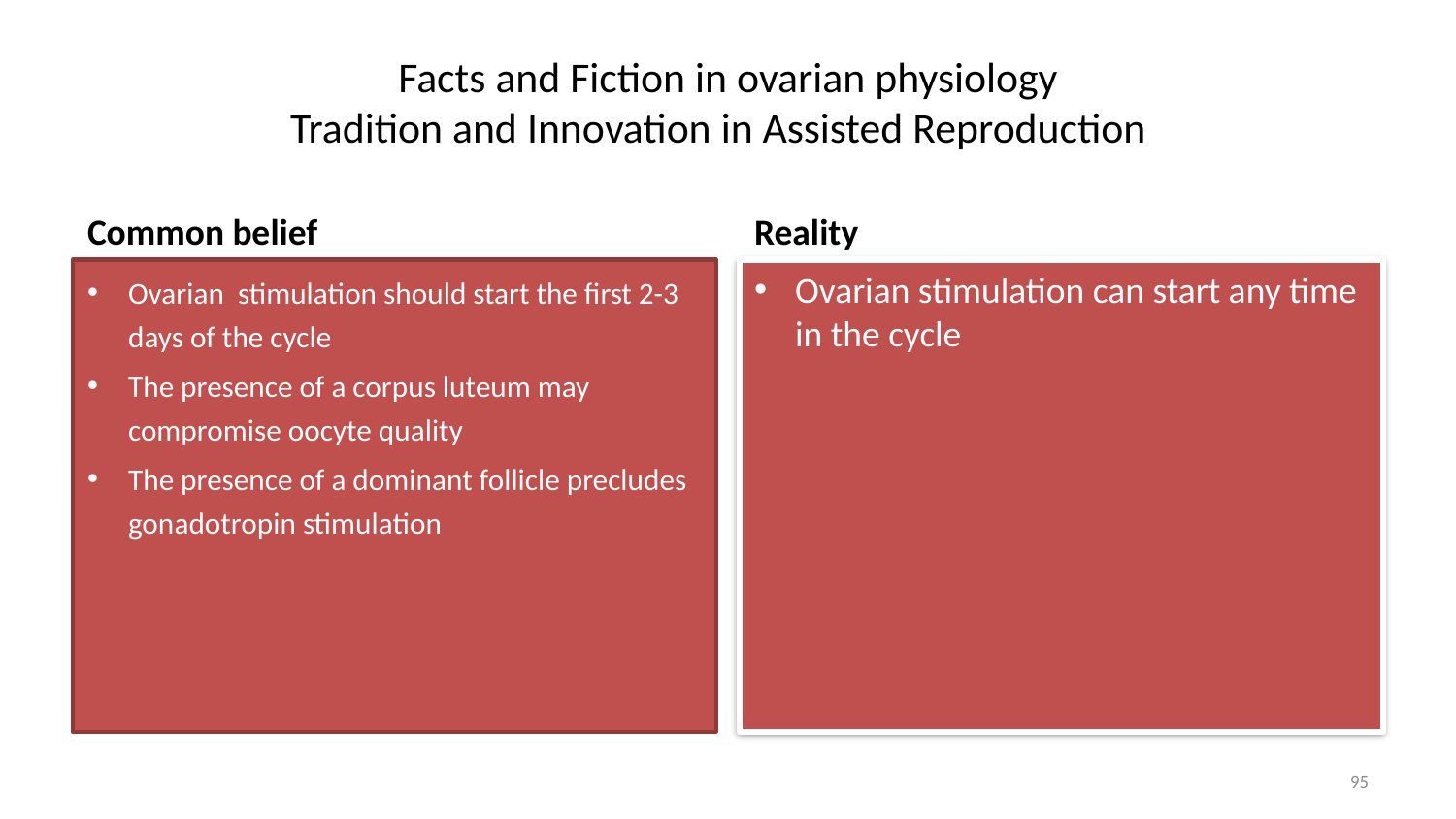

# Facts and Fiction in ovarian physiology Tradition and Innovation in Assisted Reproduction
Common belief
Reality
Ovarian  stimulation should start the first 2-3 days of the cycle
The presence of a corpus luteum may compromise oocyte quality
The presence of a dominant follicle precludes gonadotropin stimulation
Ovarian stimulation can start any time in the cycle
95